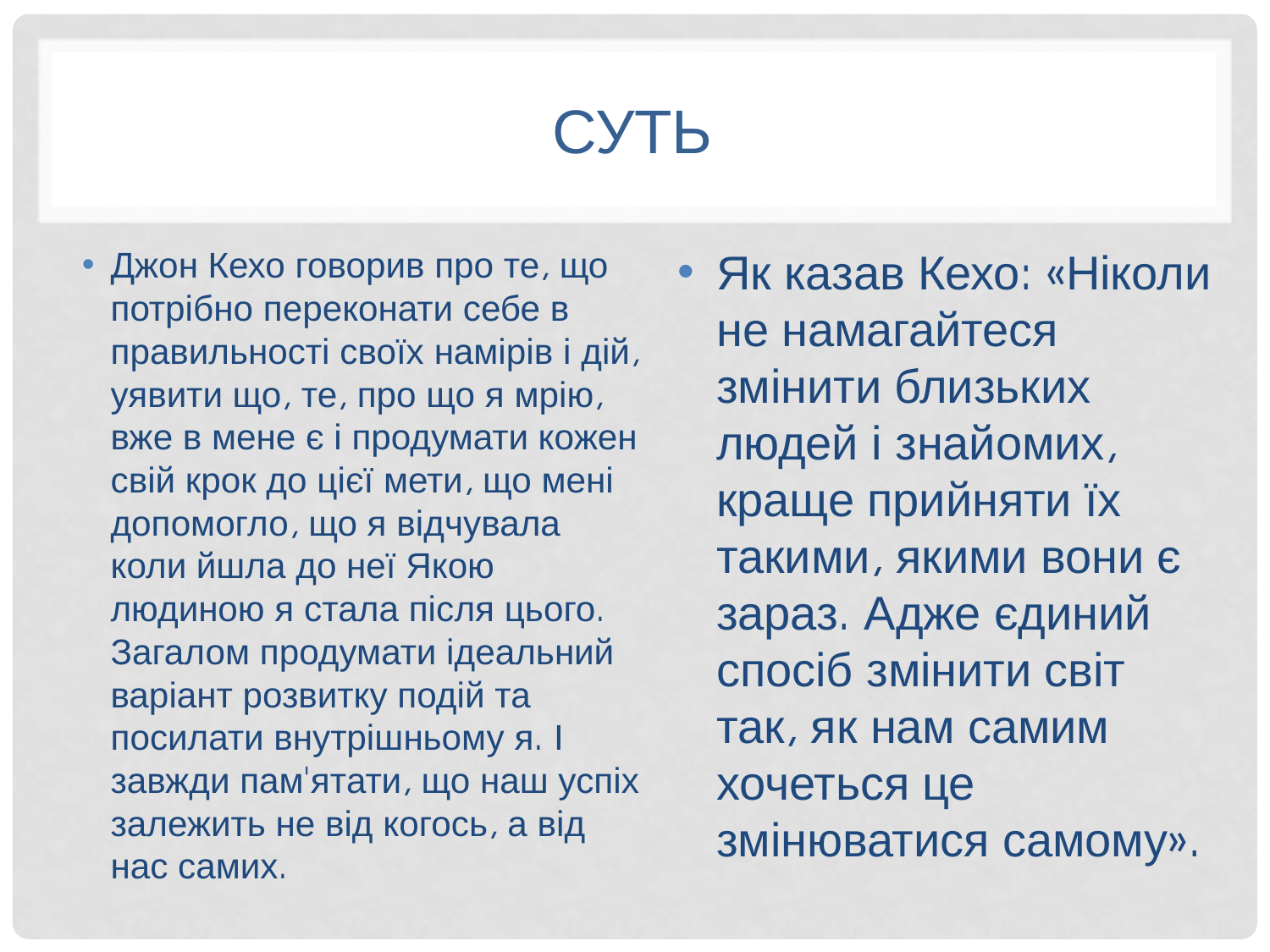

# Суть
Джон Кехо говорив про те, що потрібно переконати себе в правильності своїх намірів і дій, уявити що, те, про що я мрію, вже в мене є і продумати кожен свій крок до цієї мети, що мені допомогло, що я відчувала коли йшла до неї Якою людиною я стала після цього. Загалом продумати ідеальний варіант розвитку подій та посилати внутрішньому я. І завжди пам'ятати, що наш успіх залежить не від когось, а від нас самих.
Як казав Кехо: «Ніколи не намагайтеся змінити близьких людей і знайомих, краще прийняти їх такими, якими вони є зараз. Адже єдиний спосіб змінити світ так, як нам самим хочеться це змінюватися самому».